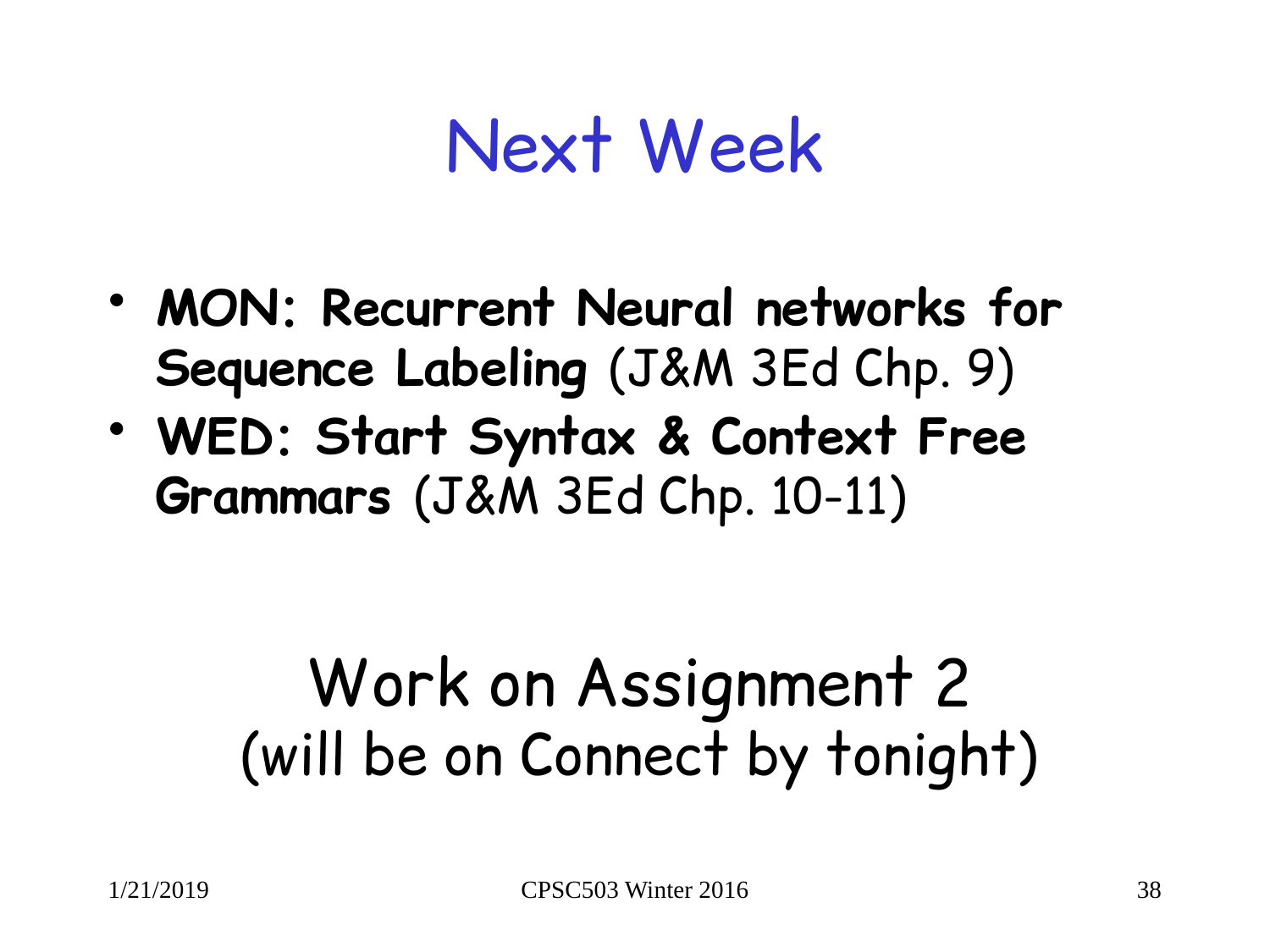

# Next Week

MON: Recurrent Neural networks for Sequence Labeling (J&M 3Ed Chp. 9)
WED: Start Syntax & Context Free Grammars (J&M 3Ed Chp. 10-11)
Work on Assignment 2
(will be on Connect by tonight)
1/21/2019
CPSC503 Winter 2016
38